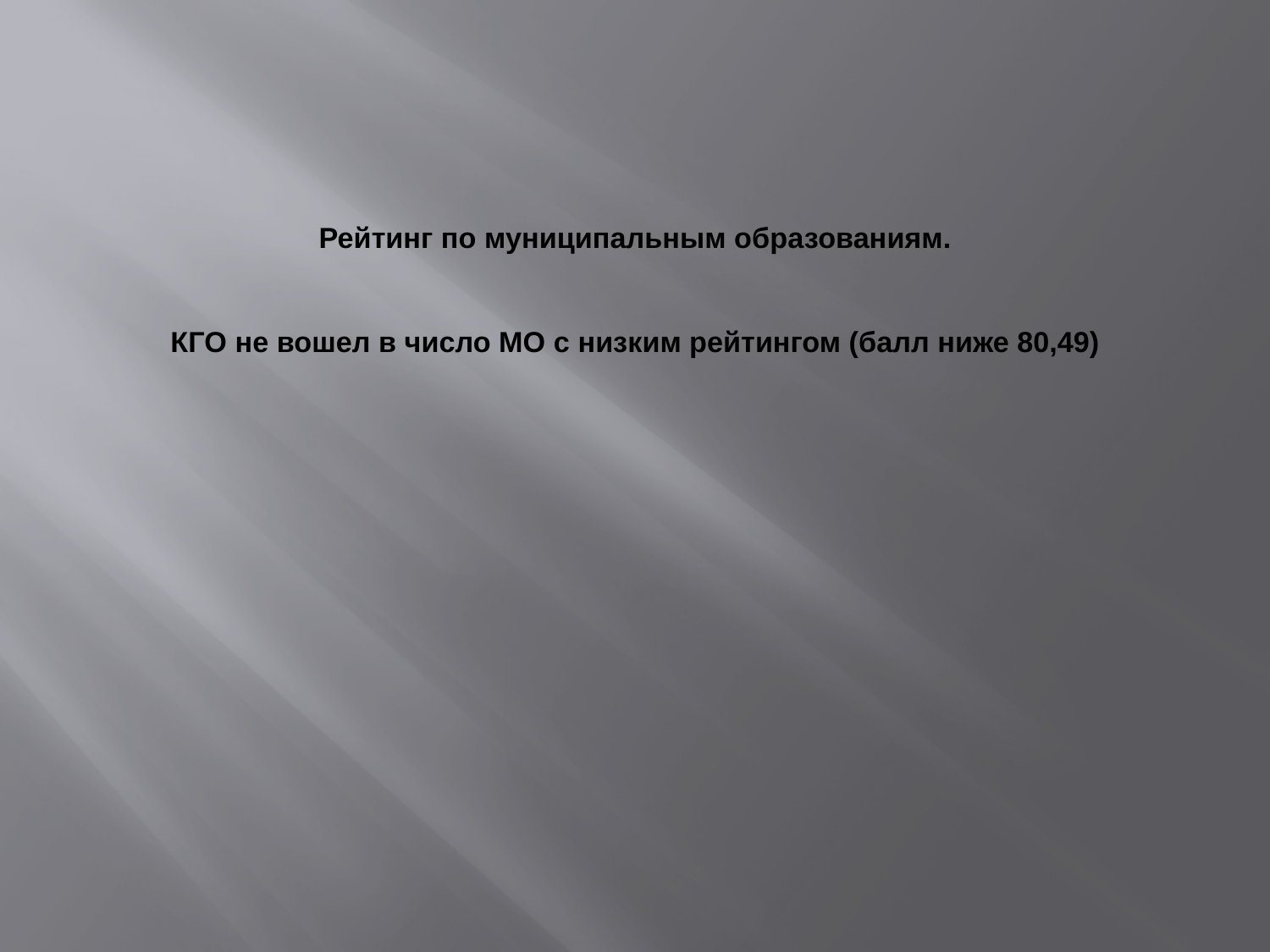

# Рейтинг по муниципальным образованиям. КГО не вошел в число МО с низким рейтингом (балл ниже 80,49)